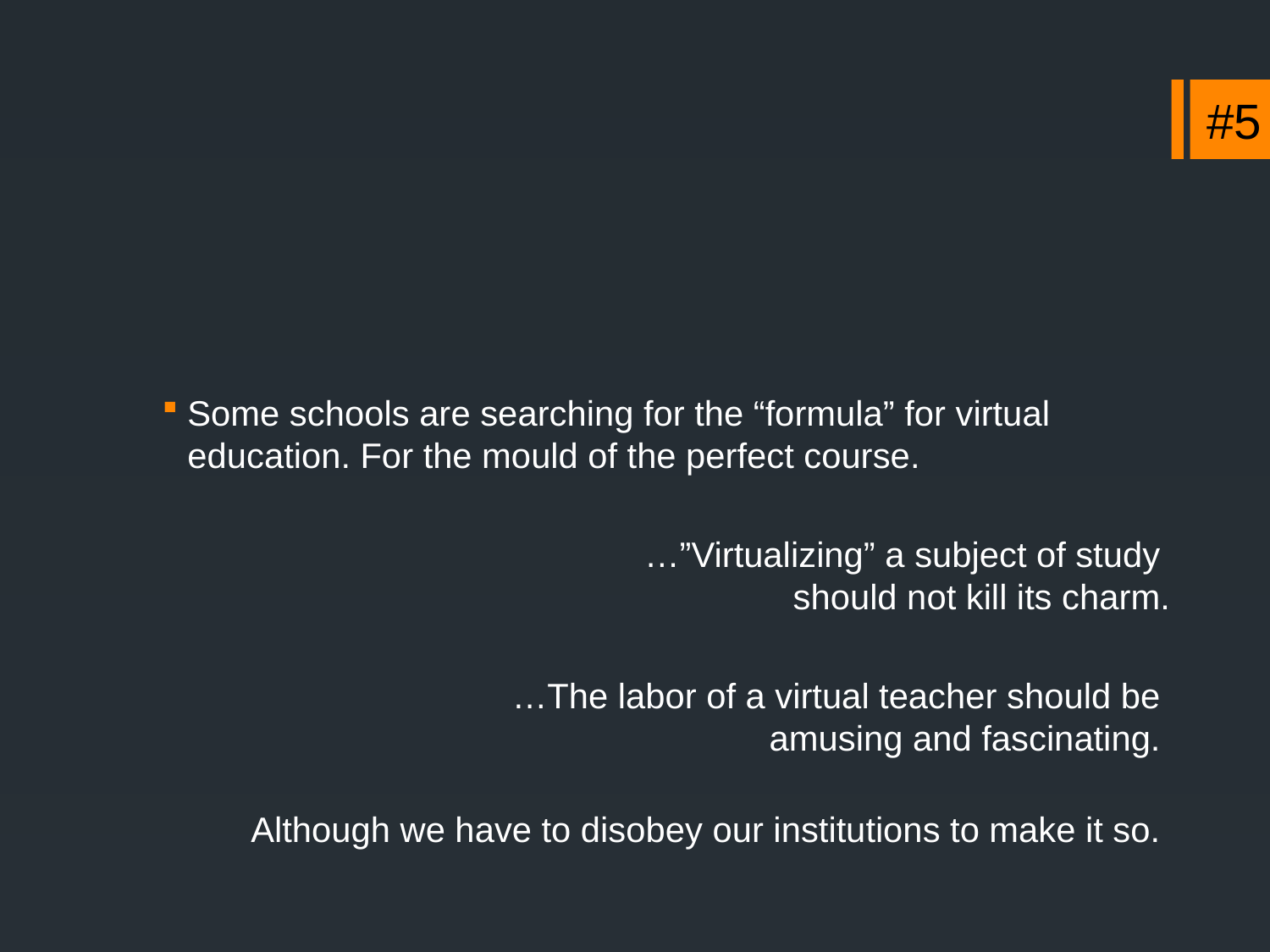

#5
Some schools are searching for the “formula” for virtual education. For the mould of the perfect course.

…”Virtualizing” a subject of study
should not kill its charm.

…The labor of a virtual teacher should be
amusing and fascinating.
Although we have to disobey our institutions to make it so.